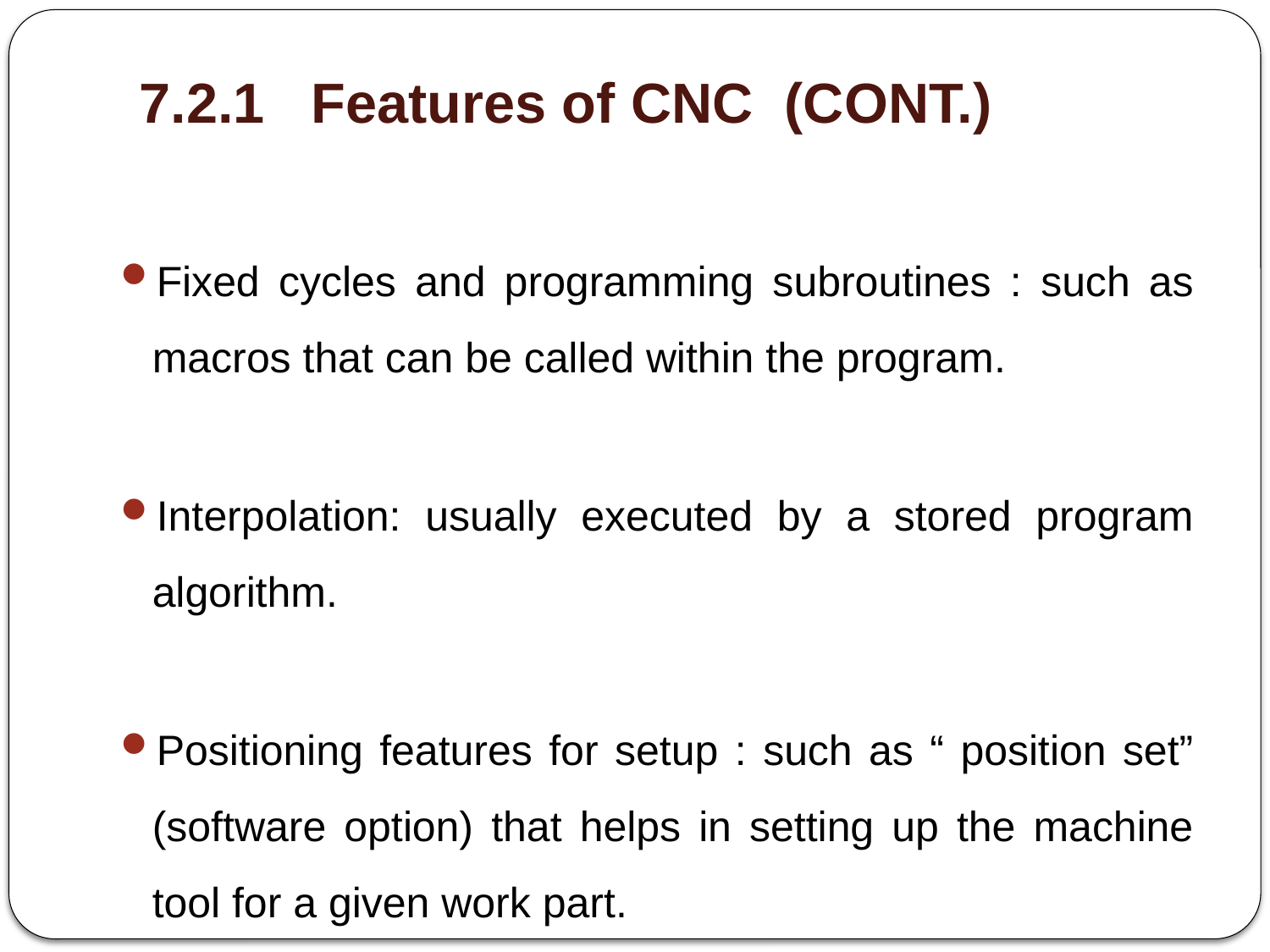

# 7.2.1   Features of CNC  (CONT.)
Fixed cycles and programming subroutines : such as macros that can be called within the program.

Interpolation: usually executed by a stored program algorithm.

Positioning features for setup : such as “ position set” (software option) that helps in setting up the machine tool for a given work part.